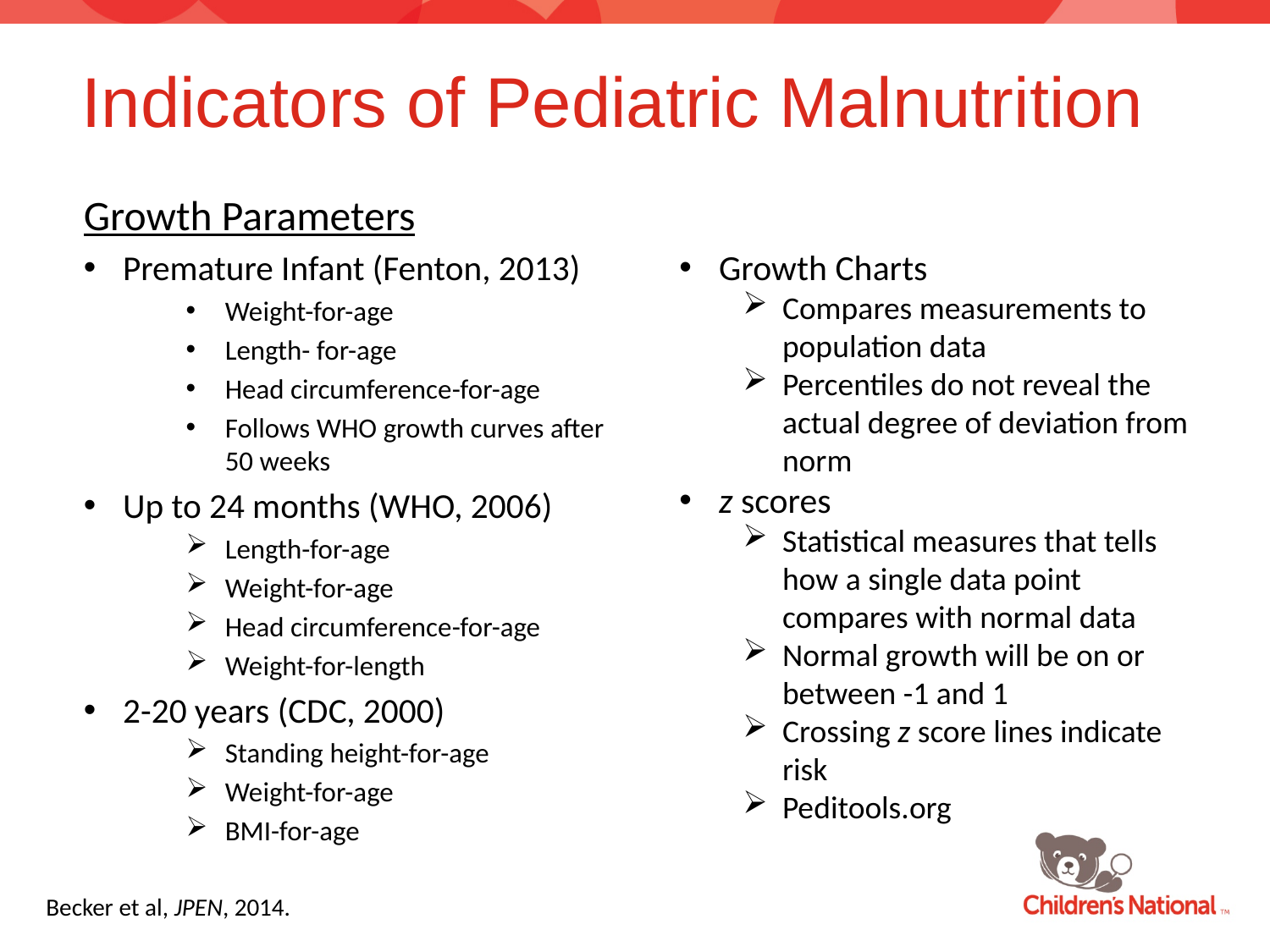

# Indicators of Pediatric Malnutrition
Growth Parameters
Premature Infant (Fenton, 2013)
Weight-for-age
Length- for-age
Head circumference-for-age
Follows WHO growth curves after 50 weeks
Up to 24 months (WHO, 2006)
Length-for-age
Weight-for-age
Head circumference-for-age
Weight-for-length
2-20 years (CDC, 2000)
Standing height-for-age
Weight-for-age
BMI-for-age

Growth Charts
Compares measurements to population data
Percentiles do not reveal the actual degree of deviation from norm
z scores
Statistical measures that tells how a single data point compares with normal data
Normal growth will be on or between -1 and 1
Crossing z score lines indicate risk
Peditools.org
Becker et al, JPEN, 2014.